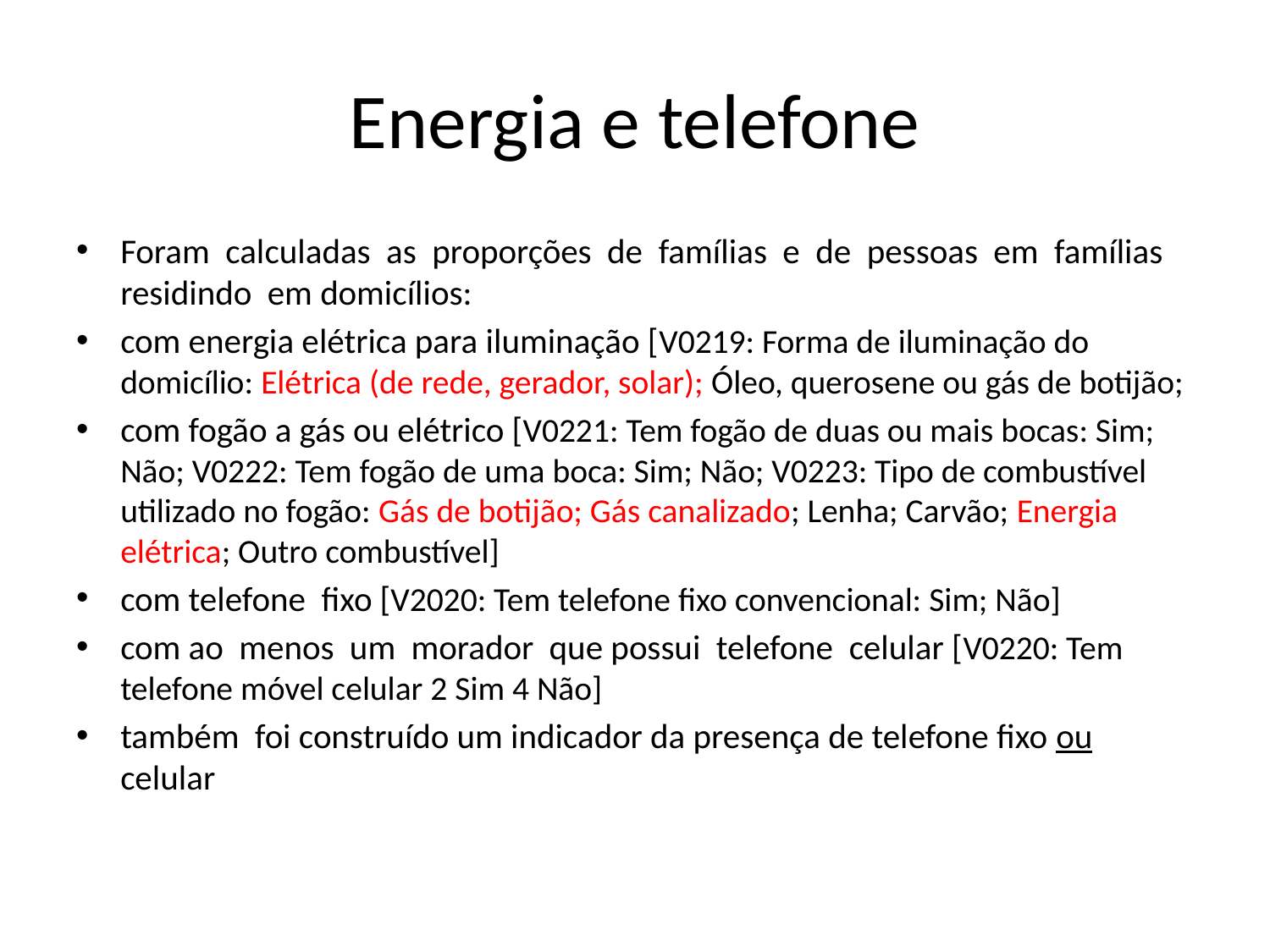

# Energia e telefone
Foram  calculadas  as  proporções  de  famílias  e  de  pessoas  em  famílias  residindo  em domicílios:
com energia elétrica para iluminação [V0219: Forma de iluminação do domicílio: Elétrica (de rede, gerador, solar); Óleo, querosene ou gás de botijão;
com fogão a gás ou elétrico [V0221: Tem fogão de duas ou mais bocas: Sim; Não; V0222: Tem fogão de uma boca: Sim; Não; V0223: Tipo de combustível utilizado no fogão: Gás de botijão; Gás canalizado; Lenha; Carvão; Energia elétrica; Outro combustível]
com telefone  fixo [V2020: Tem telefone fixo convencional: Sim; Não]
com ao  menos  um  morador  que possui  telefone  celular [V0220: Tem telefone móvel celular 2 Sim 4 Não]
também  foi construído um indicador da presença de telefone fixo ou celular